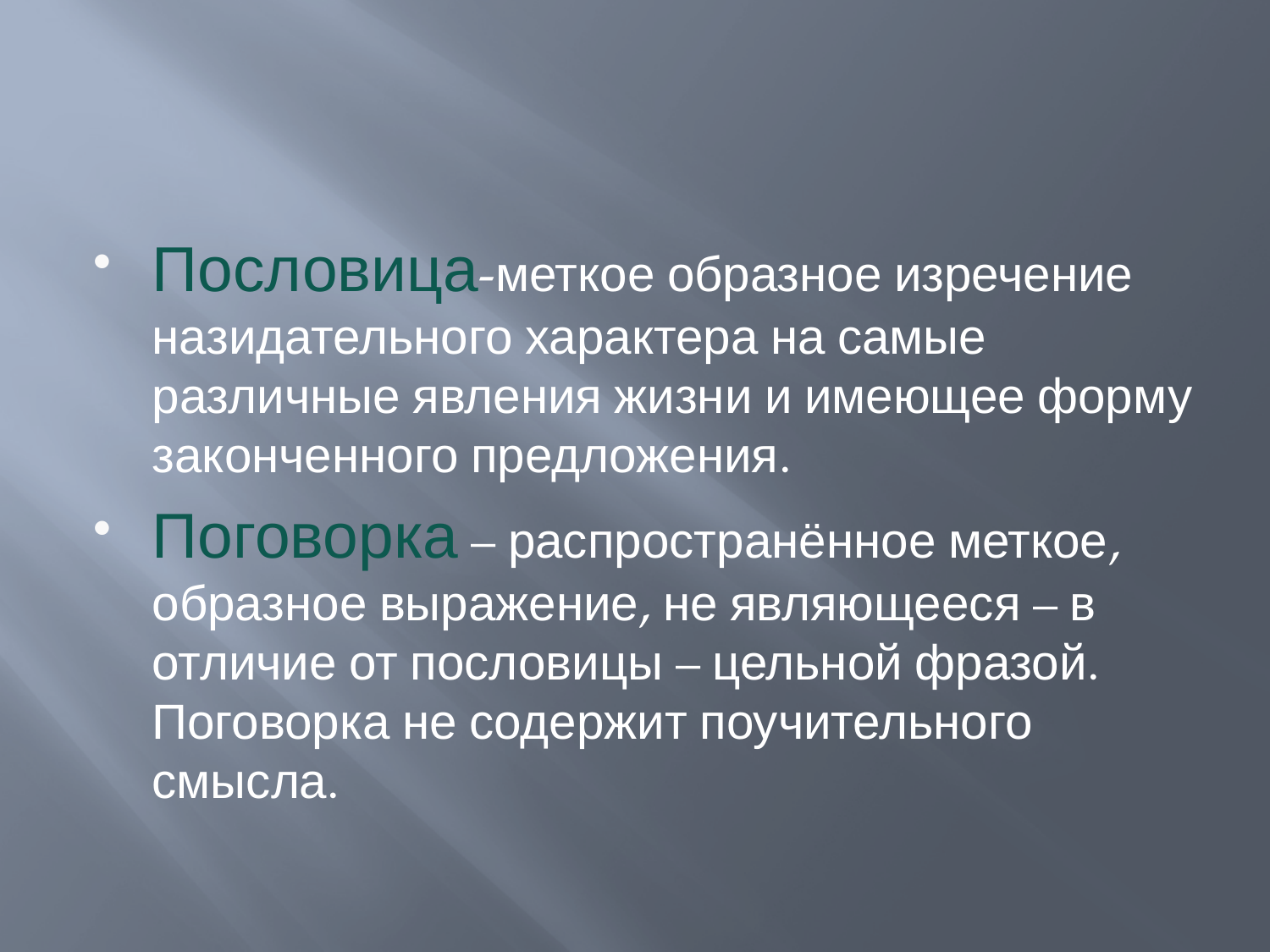

#
Пословица-меткое образное изречение назидательного характера на самые различные явления жизни и имеющее форму законченного предложения.
Поговорка – распространённое меткое, образное выражение, не являющееся – в отличие от пословицы – цельной фразой. Поговорка не содержит поучительного смысла.